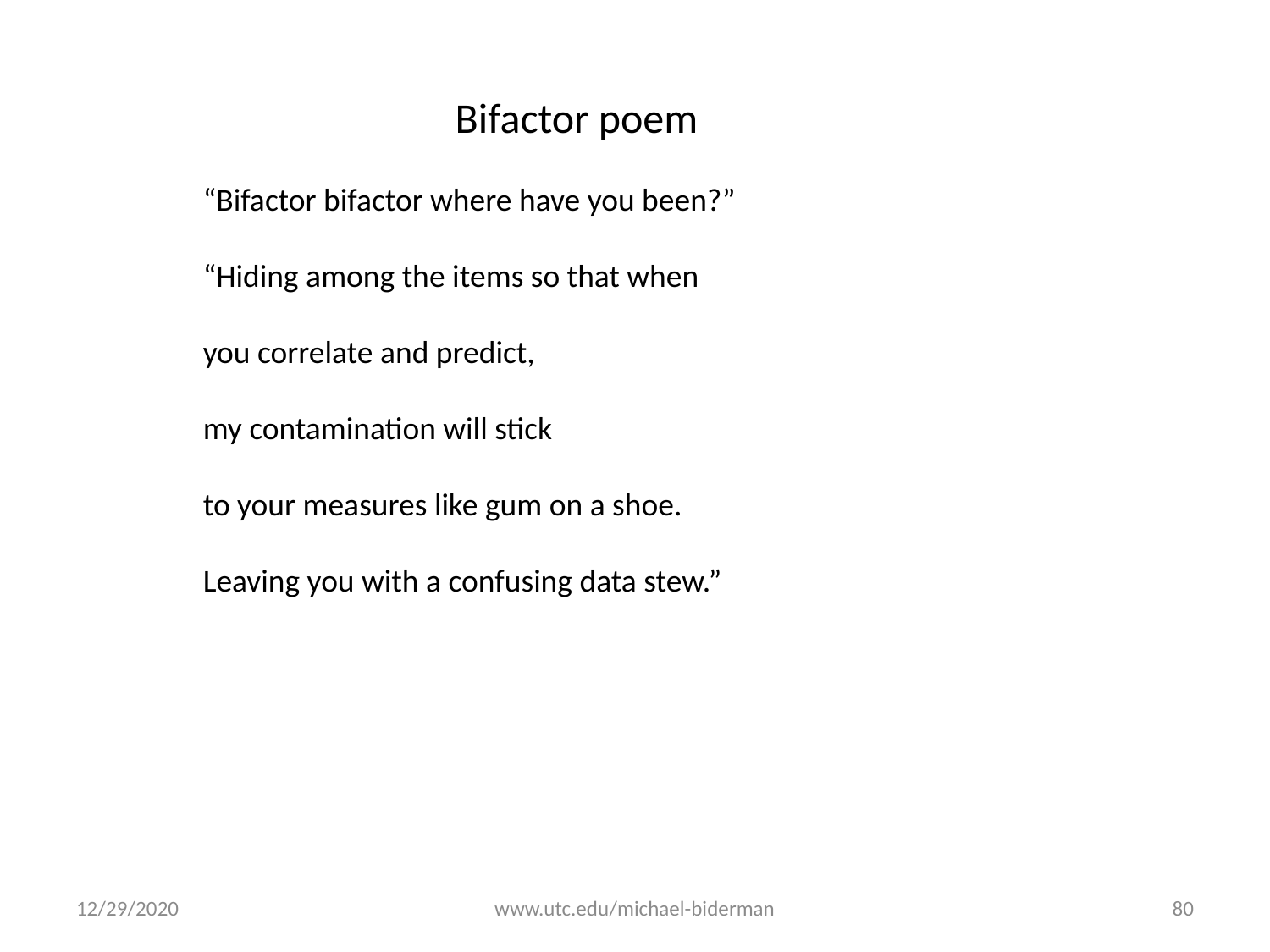

Bifactor poem

“Bifactor bifactor where have you been?”

“Hiding among the items so that when

you correlate and predict,

my contamination will stick

to your measures like gum on a shoe.

Leaving you with a confusing data stew.”
12/29/2020
www.utc.edu/michael-biderman
80